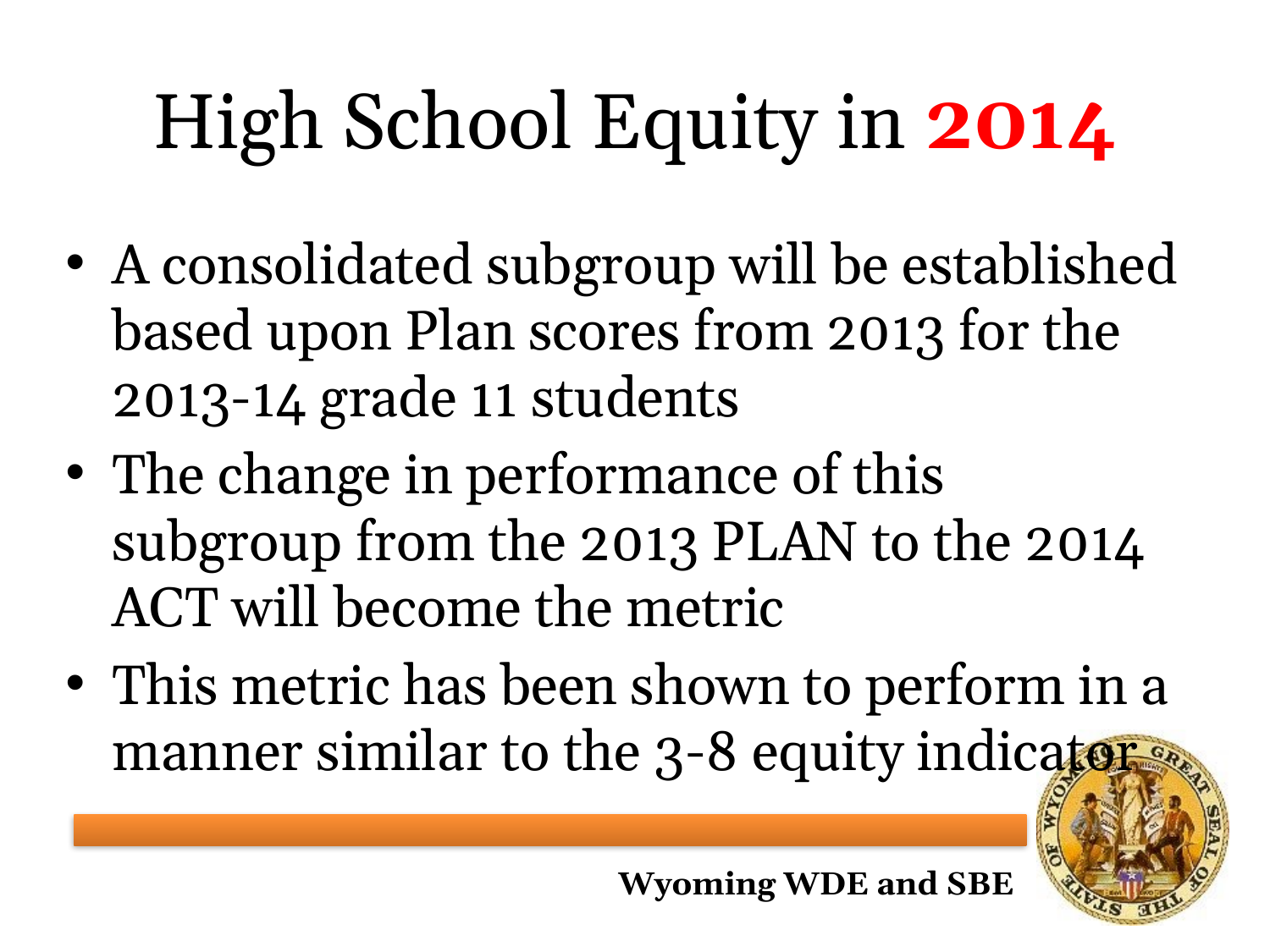

# High School Equity in 2014
A consolidated subgroup will be established based upon Plan scores from 2013 for the 2013-14 grade 11 students
The change in performance of this subgroup from the 2013 PLAN to the 2014 ACT will become the metric
This metric has been shown to perform in a manner similar to the 3-8 equity indicator